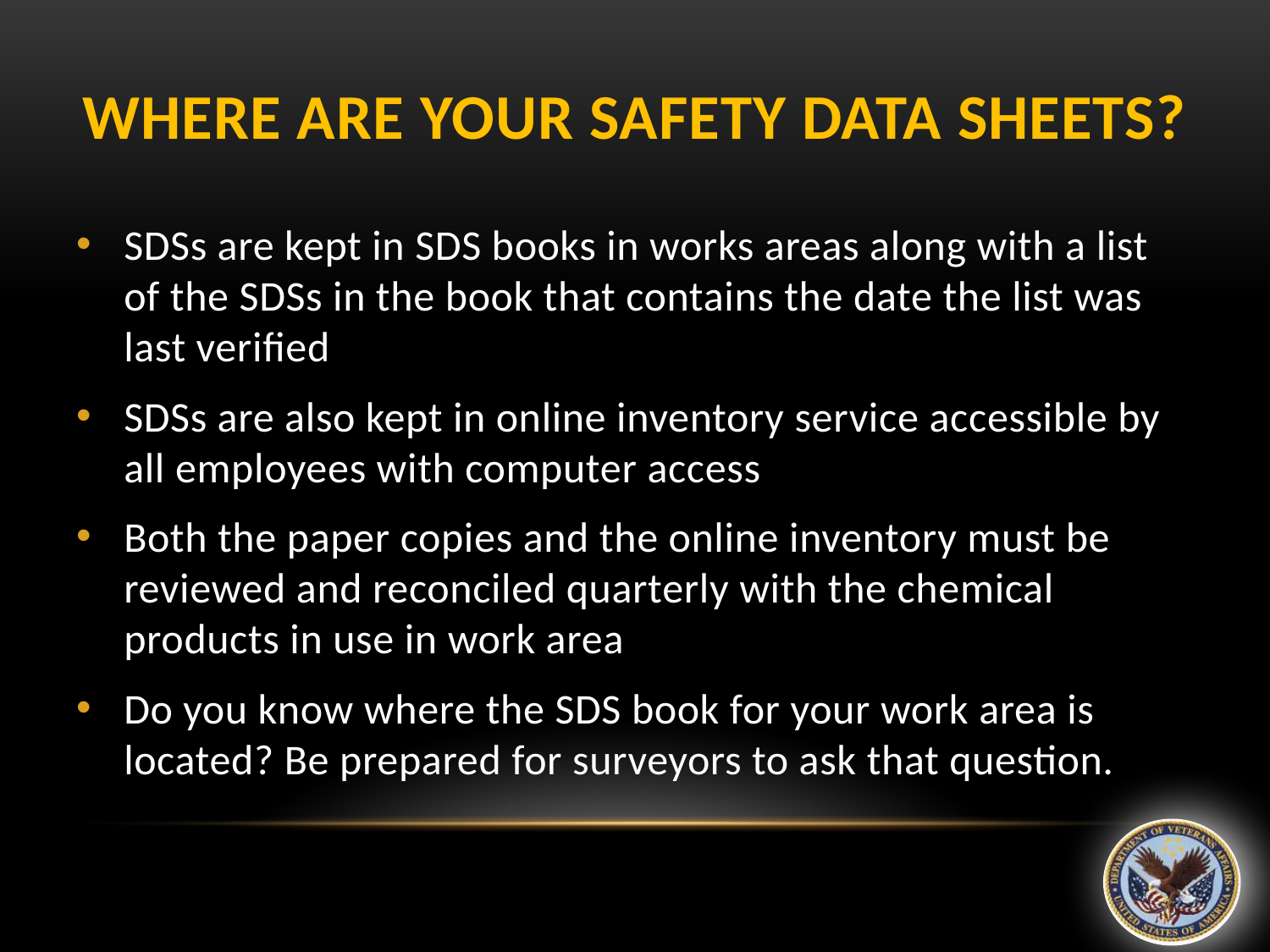

# Where are your Safety Data Sheets?
SDSs are kept in SDS books in works areas along with a list of the SDSs in the book that contains the date the list was last verified
SDSs are also kept in online inventory service accessible by all employees with computer access
Both the paper copies and the online inventory must be reviewed and reconciled quarterly with the chemical products in use in work area
Do you know where the SDS book for your work area is located? Be prepared for surveyors to ask that question.